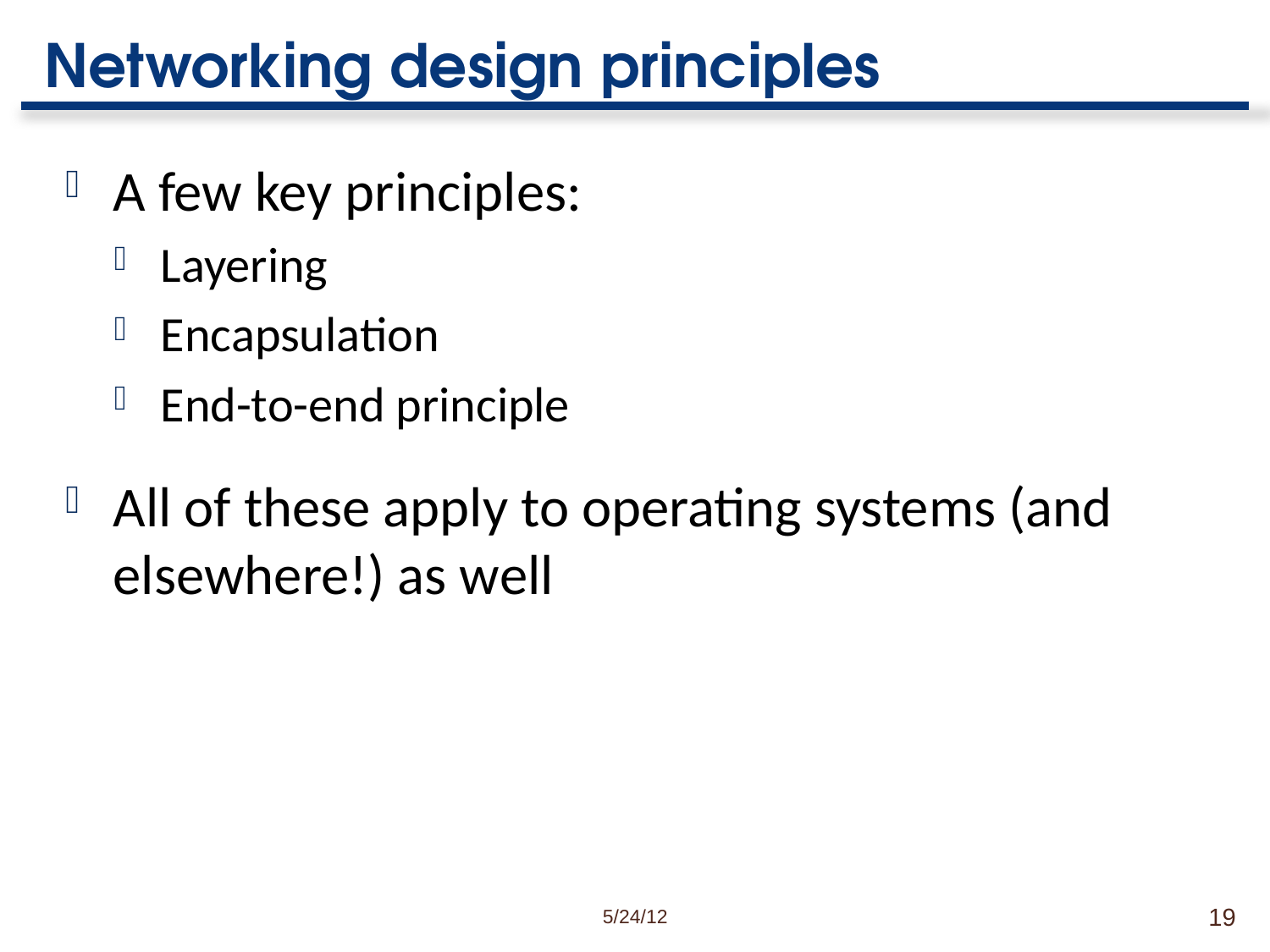

# Networking design principles
A few key principles:
Layering
Encapsulation
End-to-end principle
All of these apply to operating systems (and elsewhere!) as well
5/24/12
19